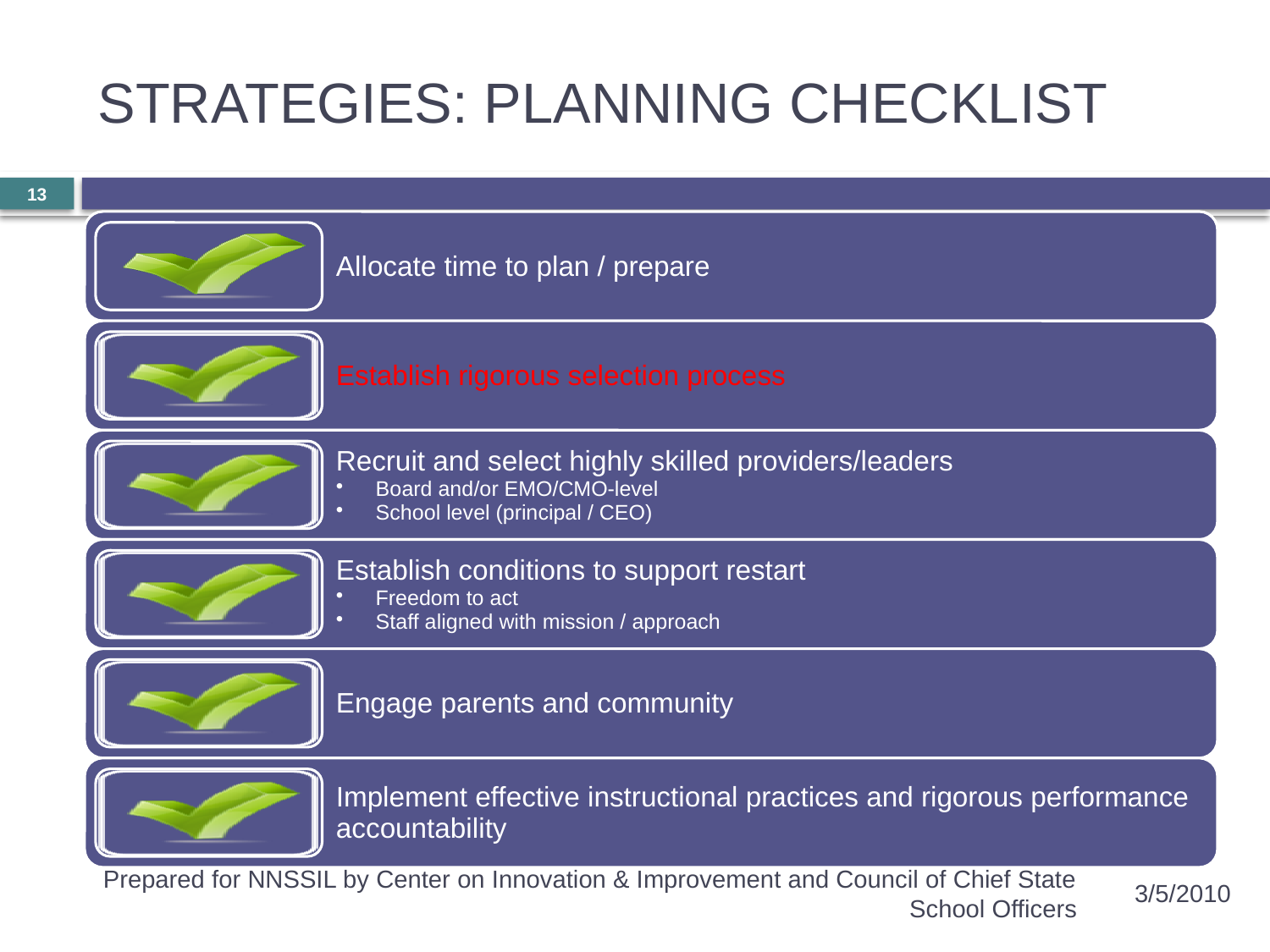

# STRATEGIES: PLANNING CHECKLIST
13
Allocate time to plan / prepare
Establish rigorous selection process
Recruit and select highly skilled providers/leaders
Board and/or EMO/CMO-level
School level (principal / CEO)
Establish conditions to support restart
Freedom to act
Staff aligned with mission / approach
Engage parents and community
Implement effective instructional practices and rigorous performance accountability
Prepared for NNSSIL by Center on Innovation & Improvement and Council of Chief State School Officers
3/5/2010